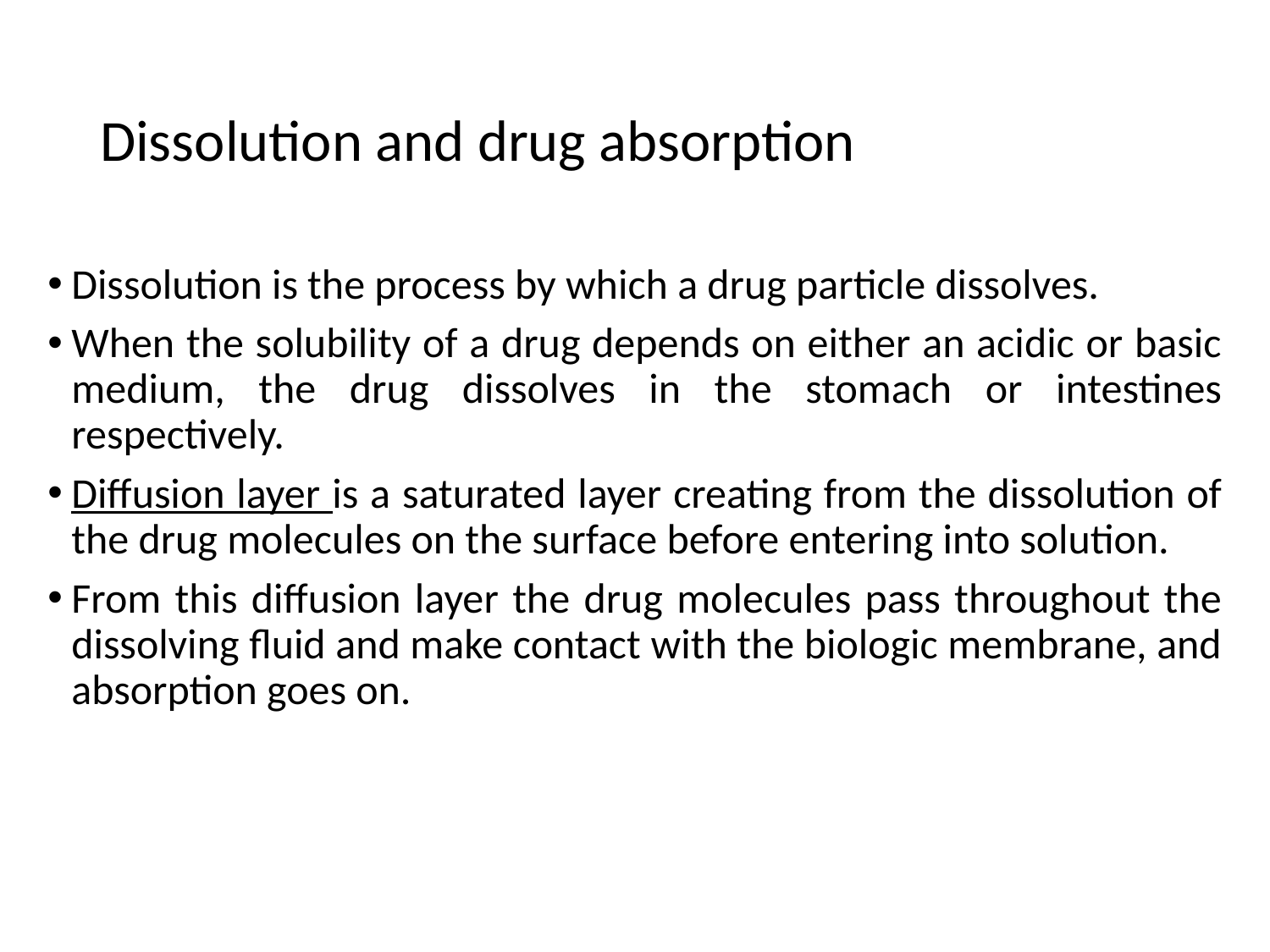

# Dissolution and drug absorption
Dissolution is the process by which a drug particle dissolves.
When the solubility of a drug depends on either an acidic or basic medium, the drug dissolves in the stomach or intestines respectively.
Diffusion layer is a saturated layer creating from the dissolution of the drug molecules on the surface before entering into solution.
From this diffusion layer the drug molecules pass throughout the dissolving fluid and make contact with the biologic membrane, and absorption goes on.